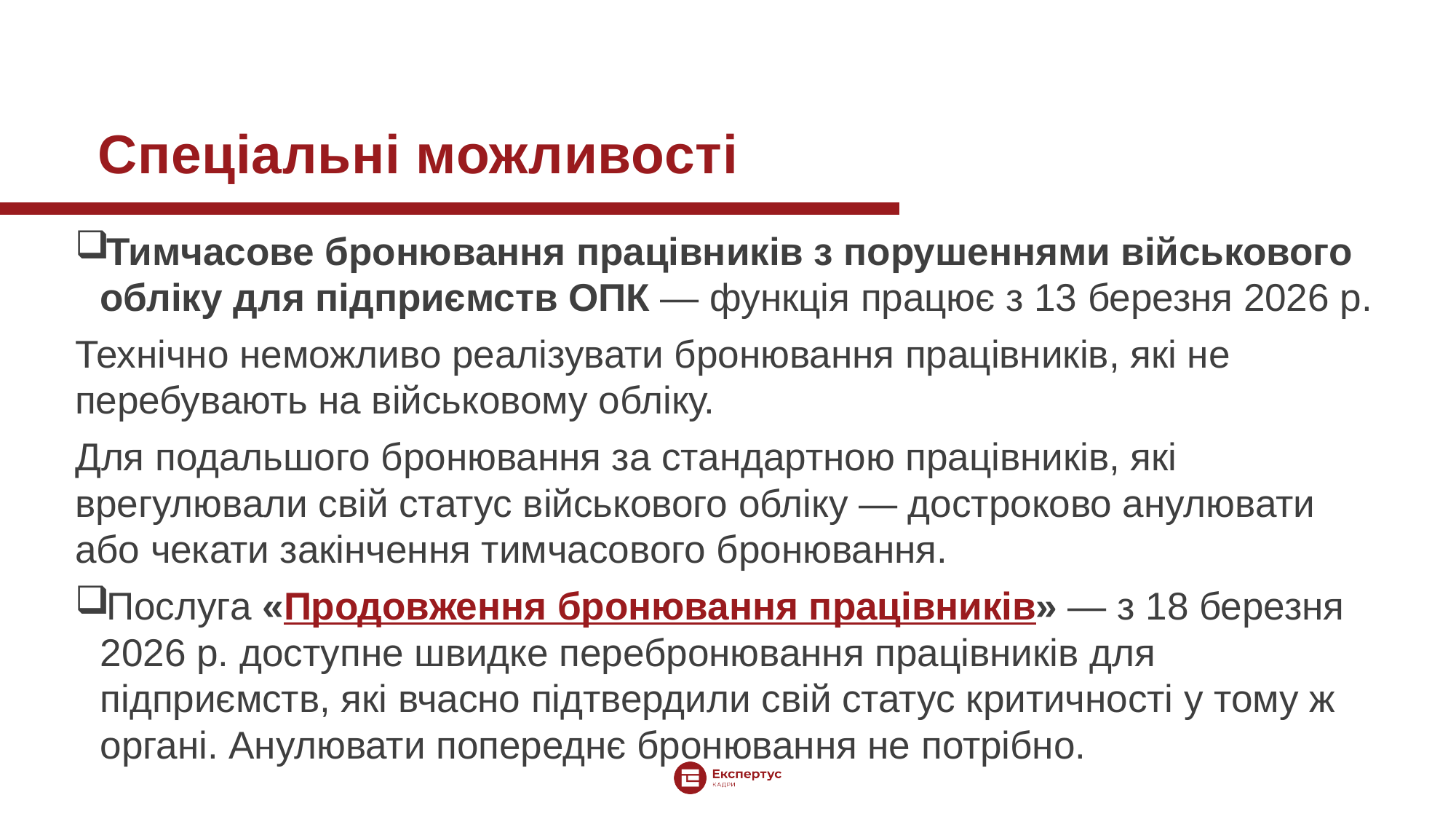

# Спеціальні можливості
Тимчасове бронювання працівників з порушеннями військового обліку для підприємств ОПК — функція працює з 13 березня 2026 р.
Технічно неможливо реалізувати бронювання працівників, які не перебувають на військовому обліку.
Для подальшого бронювання за стандартною працівників, які врегулювали свій статус військового обліку — достроково анулювати або чекати закінчення тимчасового бронювання.
Послуга «Продовження бронювання працівників» — з 18 березня 2026 р. доступне швидке перебронювання працівників для підприємств, які вчасно підтвердили свій статус критичності у тому ж органі. Анулювати попереднє бронювання не потрібно.